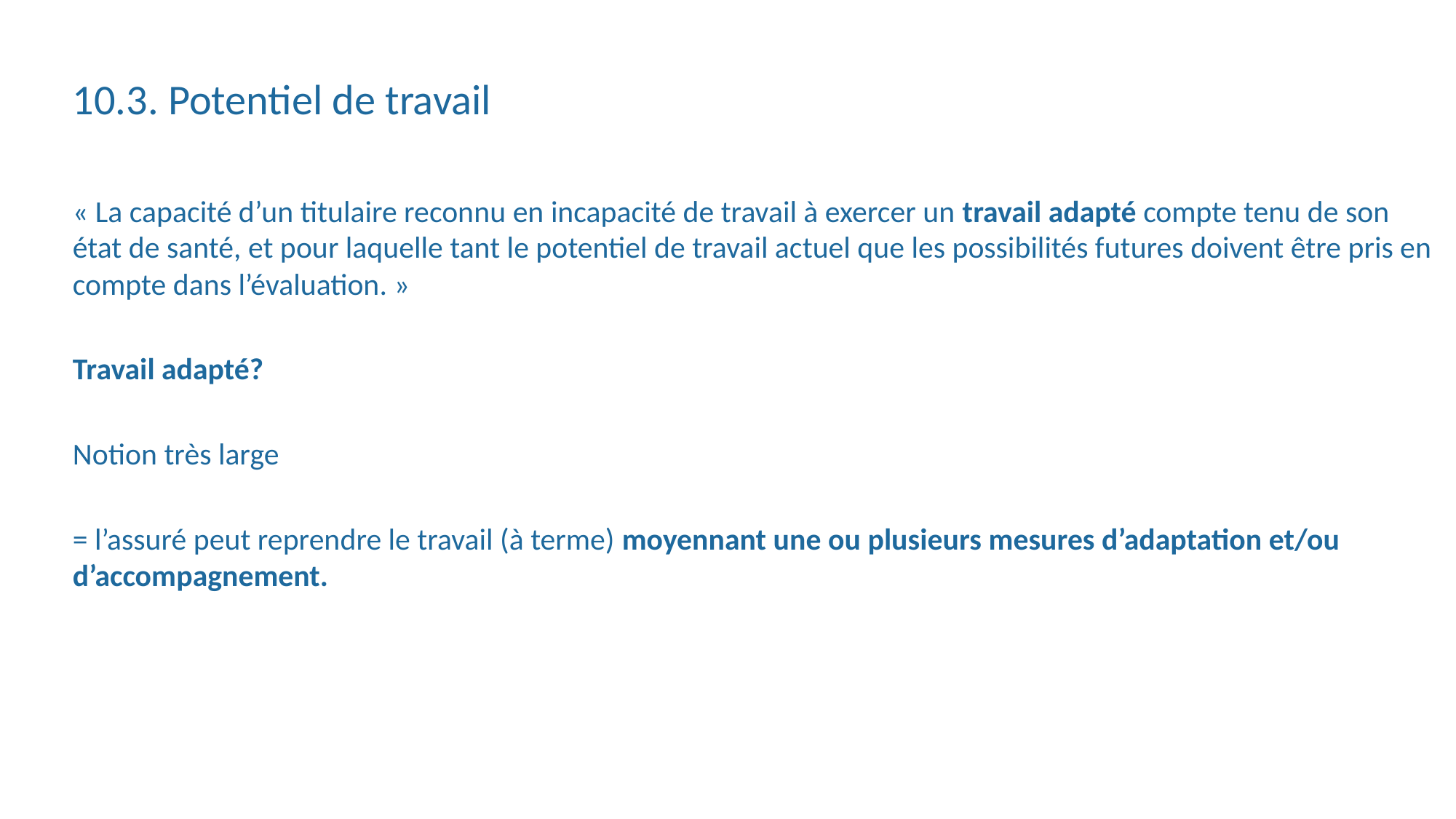

# 10.3. Potentiel de travail
« La capacité d’un titulaire reconnu en incapacité de travail à exercer un travail adapté compte tenu de son état de santé, et pour laquelle tant le potentiel de travail actuel que les possibilités futures doivent être pris en compte dans l’évaluation. »

Travail adapté?

Notion très large

= l’assuré peut reprendre le travail (à terme) moyennant une ou plusieurs mesures d’adaptation et/ou d’accompagnement.